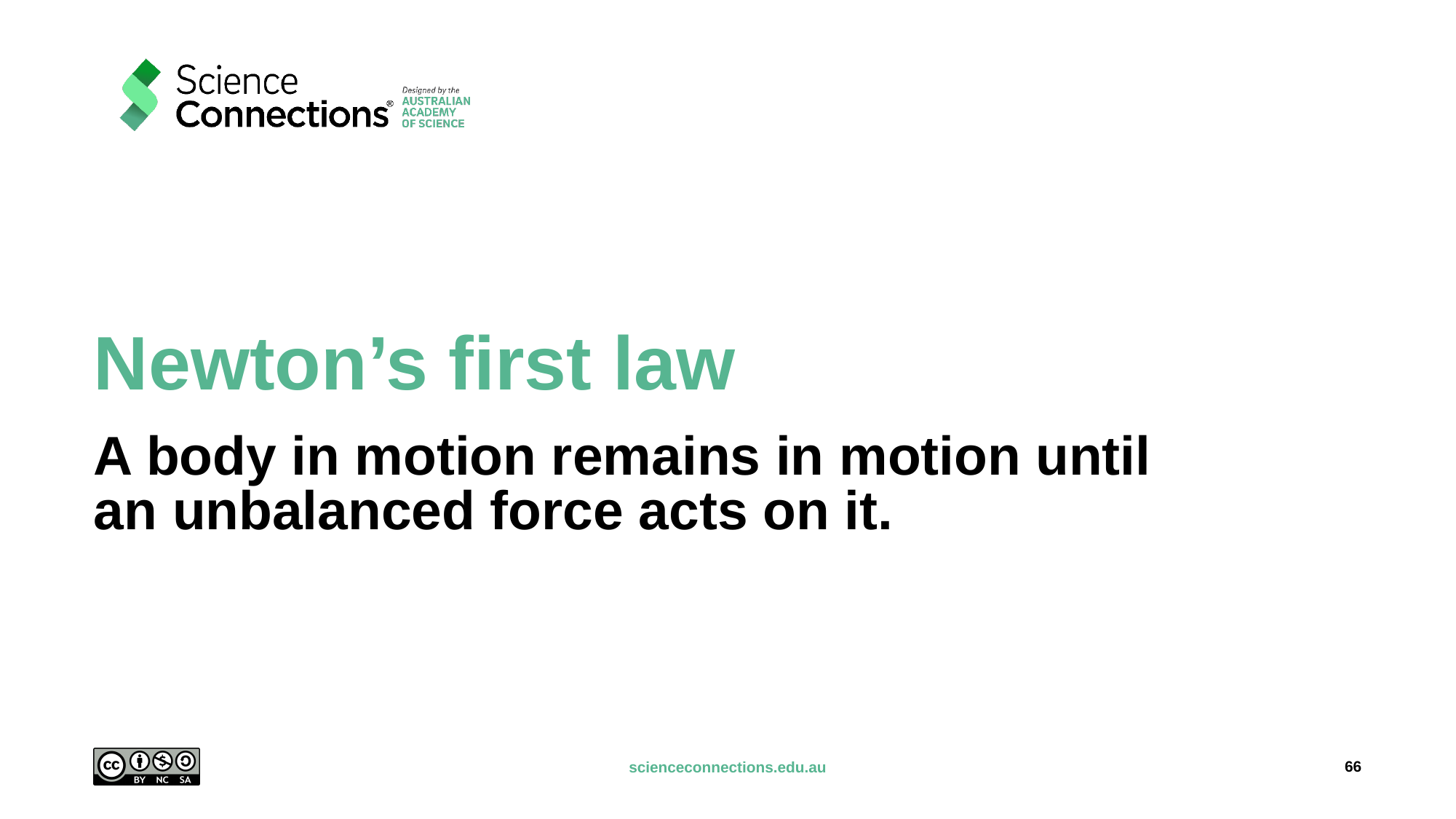

# Newton’s first law
A body in motion remains in motion until an unbalanced force acts on it.
66
scienceconnections.edu.au